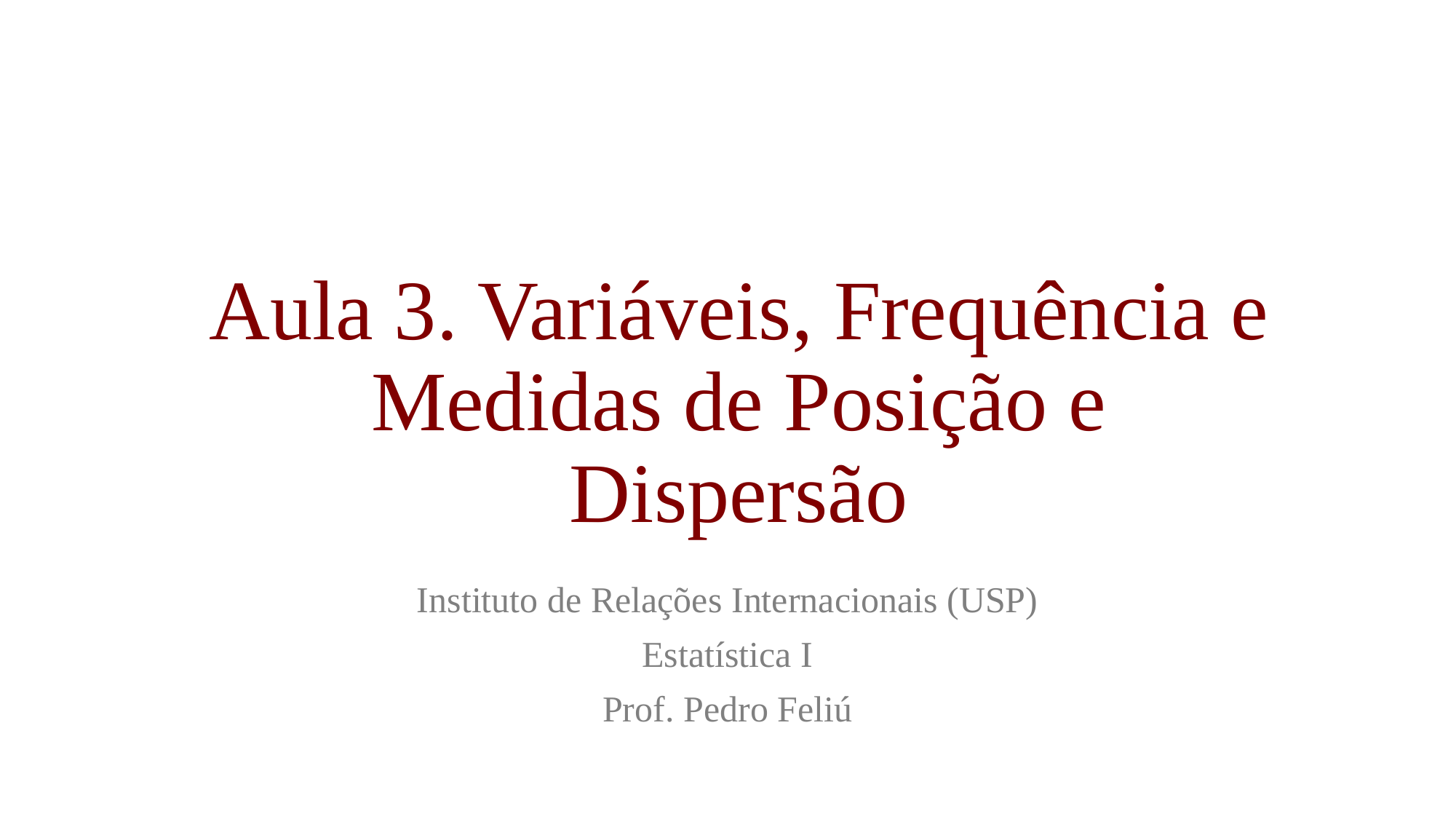

# Aula 3. Variáveis, Frequência e Medidas de Posição e Dispersão
Instituto de Relações Internacionais (USP)
Estatística I
Prof. Pedro Feliú